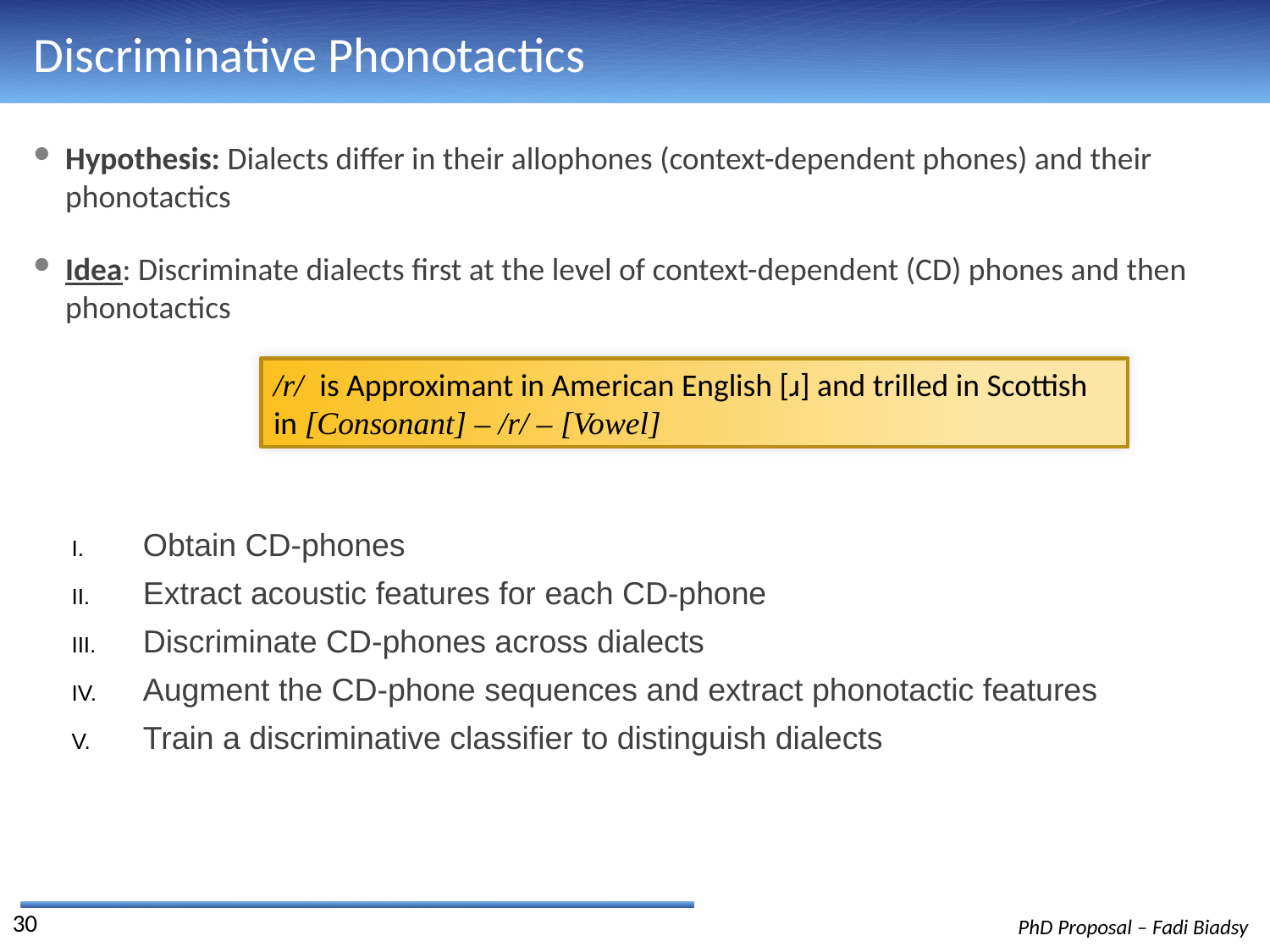

# Discriminative Phonotactics
Hypothesis: Dialects differ in their allophones (context-dependent phones) and their phonotactics
Idea: Discriminate dialects first at the level of context-dependent (CD) phones and then phonotactics

Obtain CD-phones
Extract acoustic features for each CD-phone
Discriminate CD-phones across dialects
Augment the CD-phone sequences and extract phonotactic features
Train a discriminative classifier to distinguish dialects

/r/  is Approximant in American English [ɹ] and trilled in Scottish in [Consonant] – /r/ – [Vowel]
30